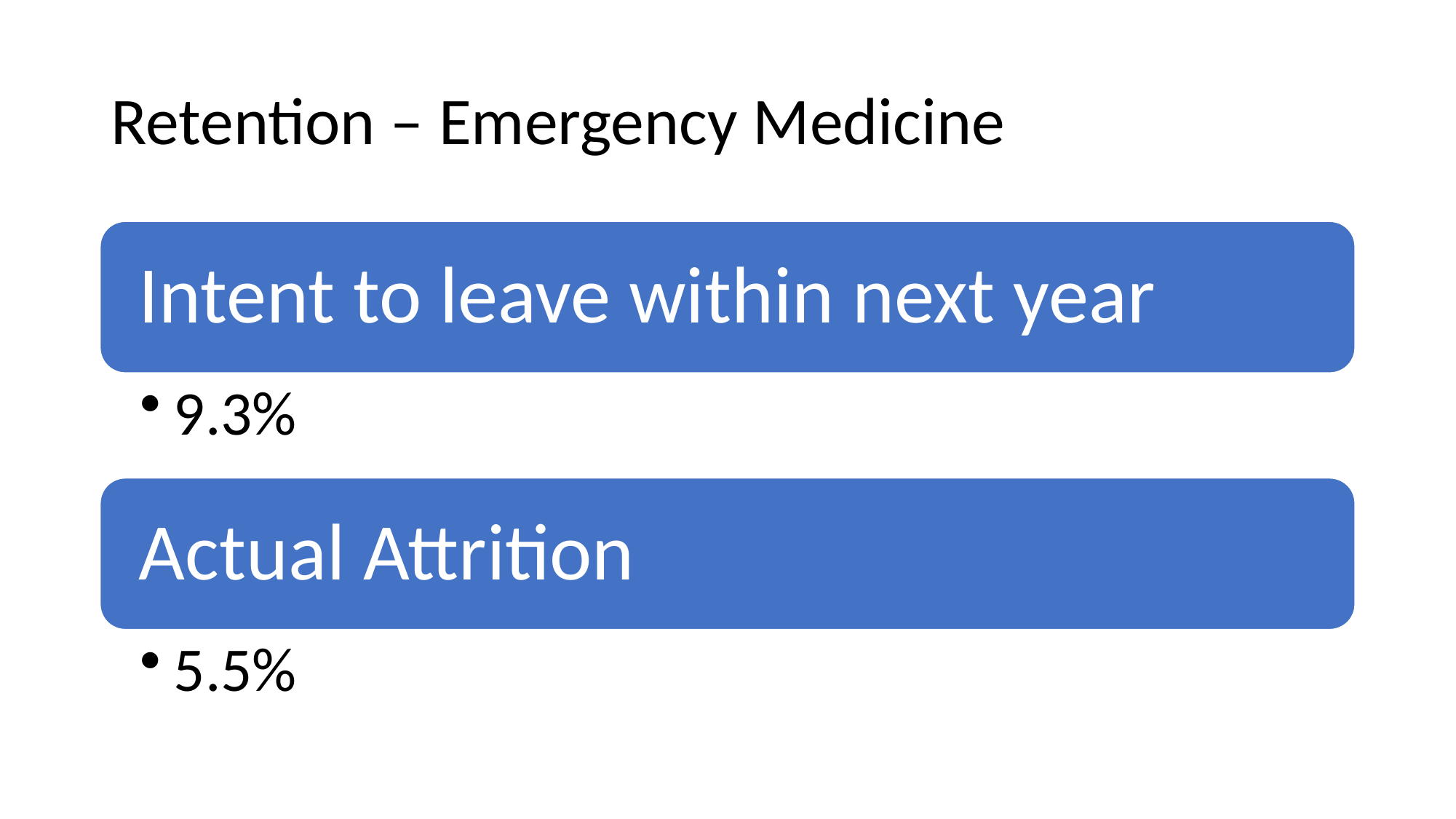

# Retention – Emergency Medicine
Intent to leave within next year
9.3%
Actual Attrition
5.5%